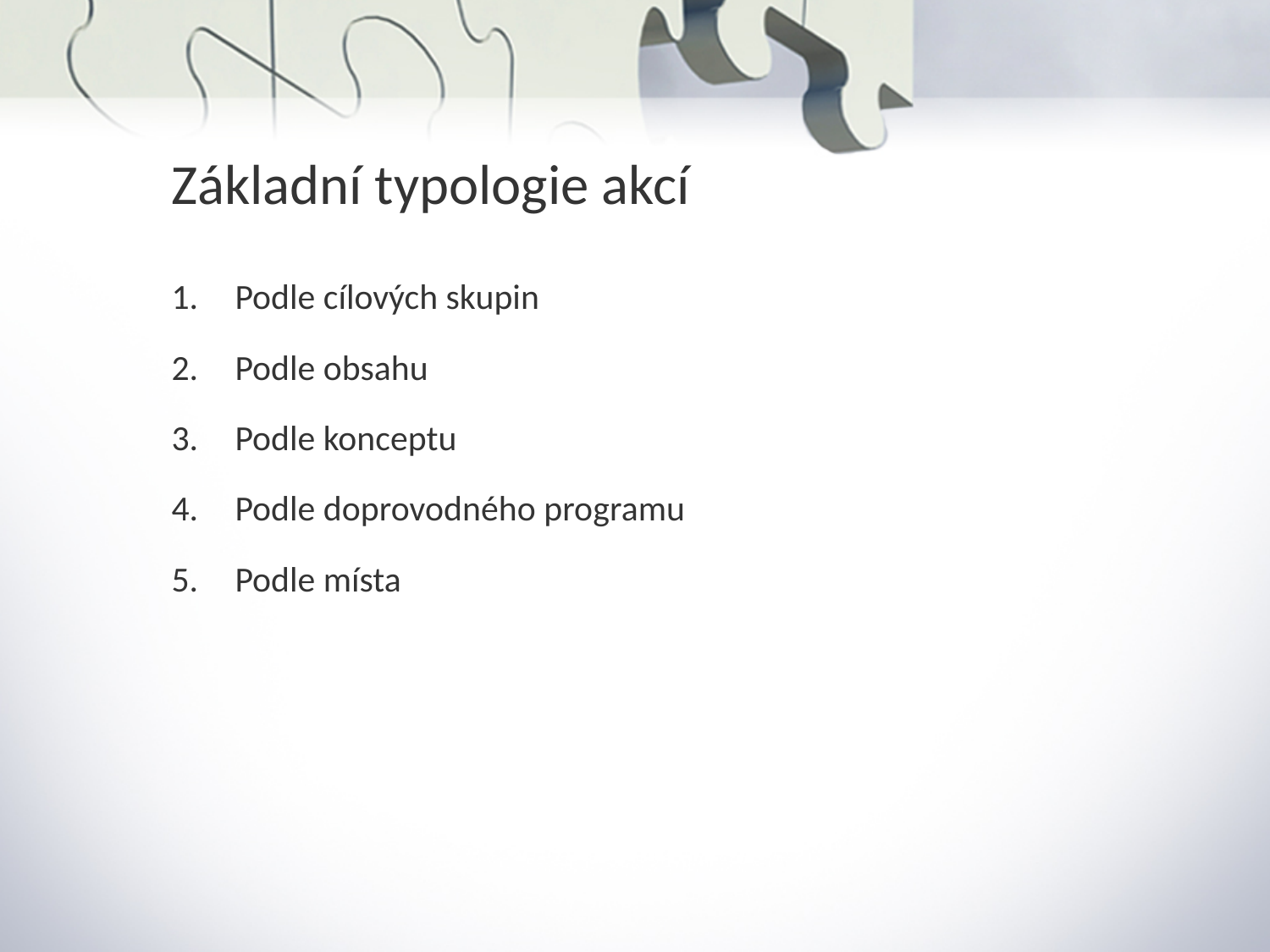

Základní typologie akcí
Podle cílových skupin
Podle obsahu
Podle konceptu
Podle doprovodného programu
Podle místa